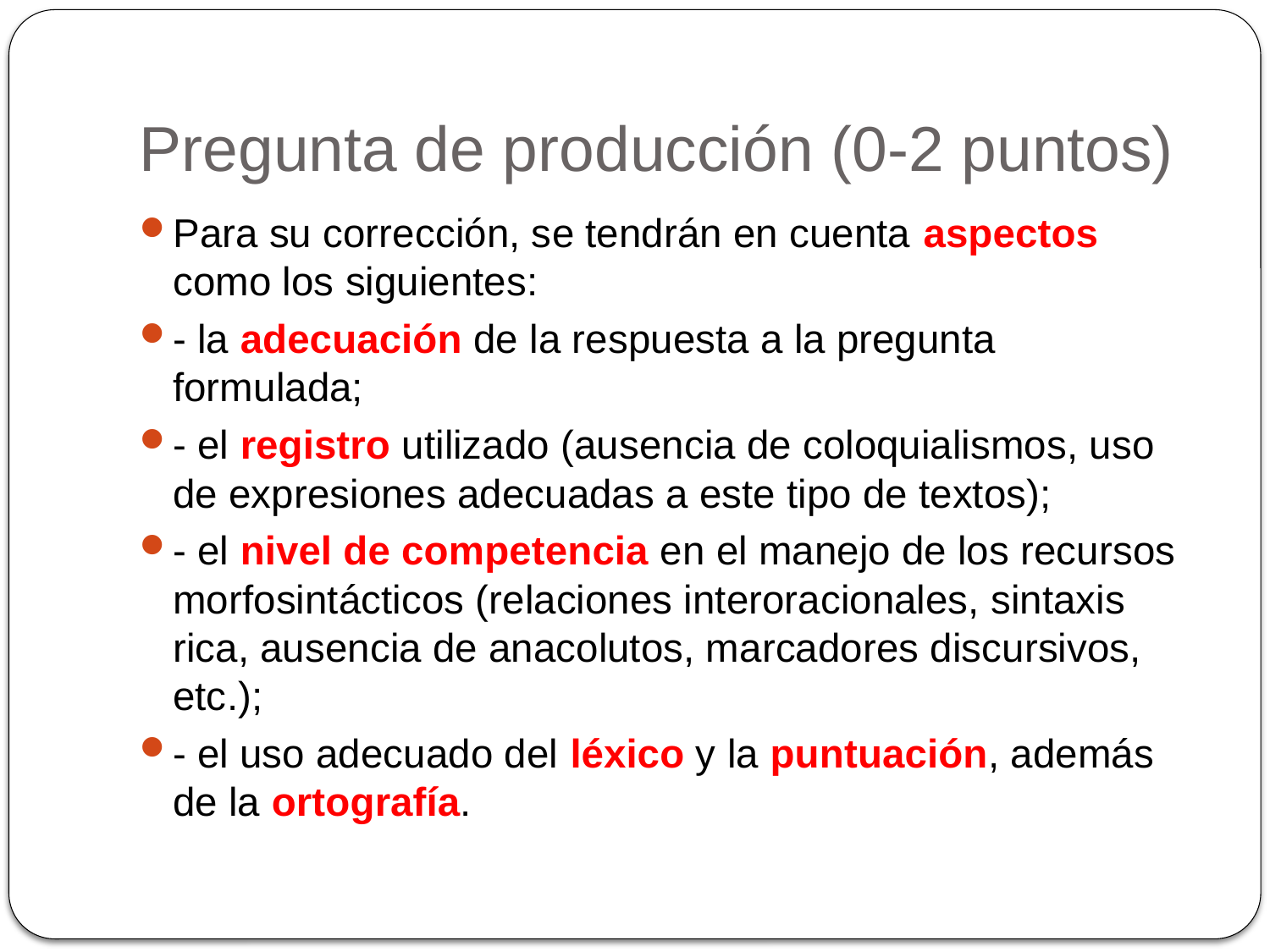

# Pregunta de producción (0-2 puntos)
Para su corrección, se tendrán en cuenta aspectos como los siguientes:
- la adecuación de la respuesta a la pregunta formulada;
- el registro utilizado (ausencia de coloquialismos, uso de expresiones adecuadas a este tipo de textos);
- el nivel de competencia en el manejo de los recursos morfosintácticos (relaciones interoracionales, sintaxis rica, ausencia de anacolutos, marcadores discursivos, etc.);
- el uso adecuado del léxico y la puntuación, además de la ortografía.